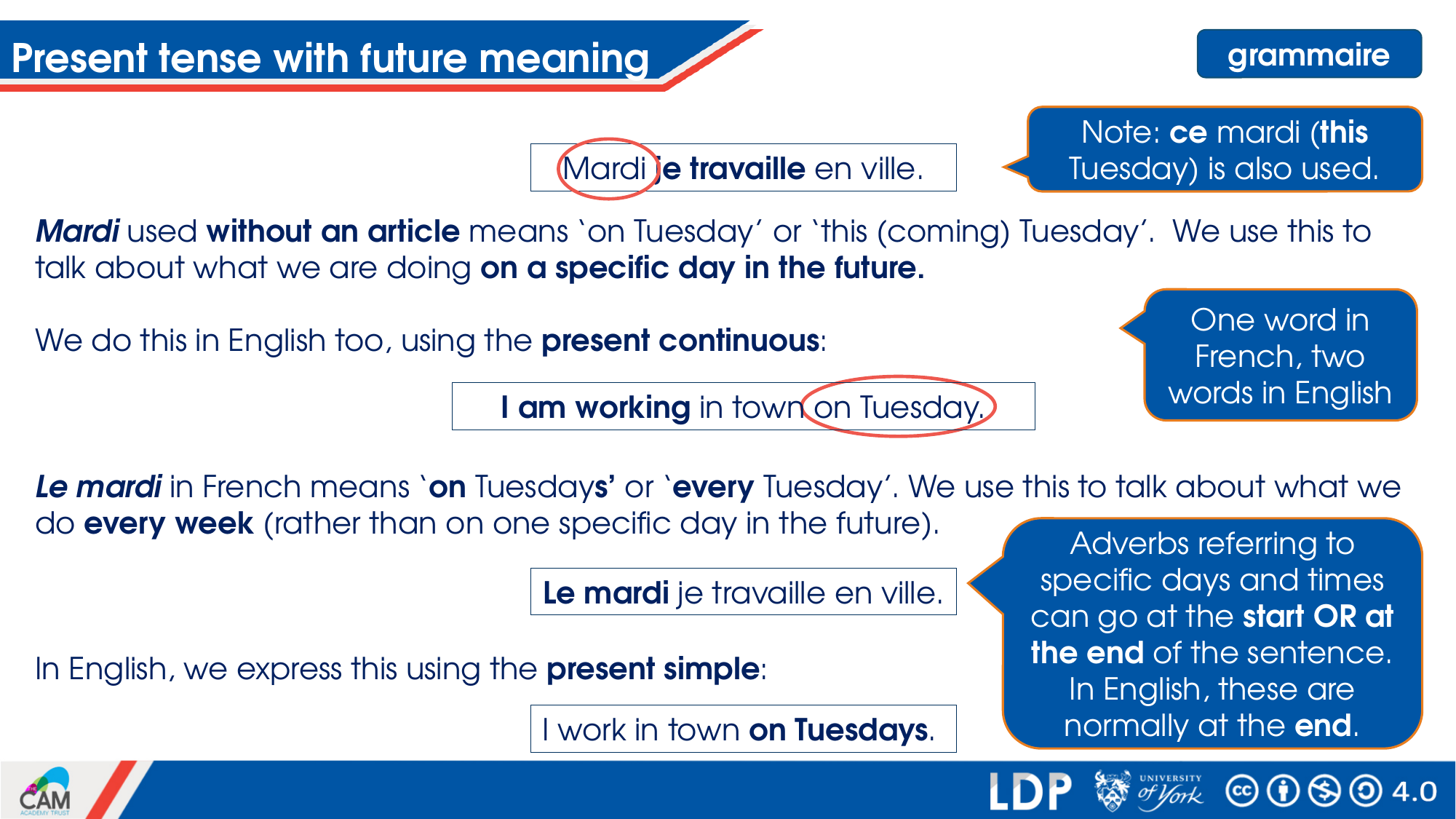

# Present tense with future meaning
grammaire
Note: ce mardi (this Tuesday) is also used.

Mardi je travaille en ville.
Mardi used without an article means ‘on Tuesday’ or ‘this (coming) Tuesday’.  We use this to talk about what we are doing on a specific day in the future.

We do this in English too, using the present continuous:

Le mardi in French means ‘on Tuesdays’ or ‘every Tuesday’. We use this to talk about what we do every week (rather than on one specific day in the future).

In English, we express this using the present simple:
One word in French, two words in English

I am working in town on Tuesday.
Adverbs referring to specific days and times can go at the start OR at the end of the sentence. In English, these are normally at the end.
Le mardi je travaille en ville.
I work in town on Tuesdays.